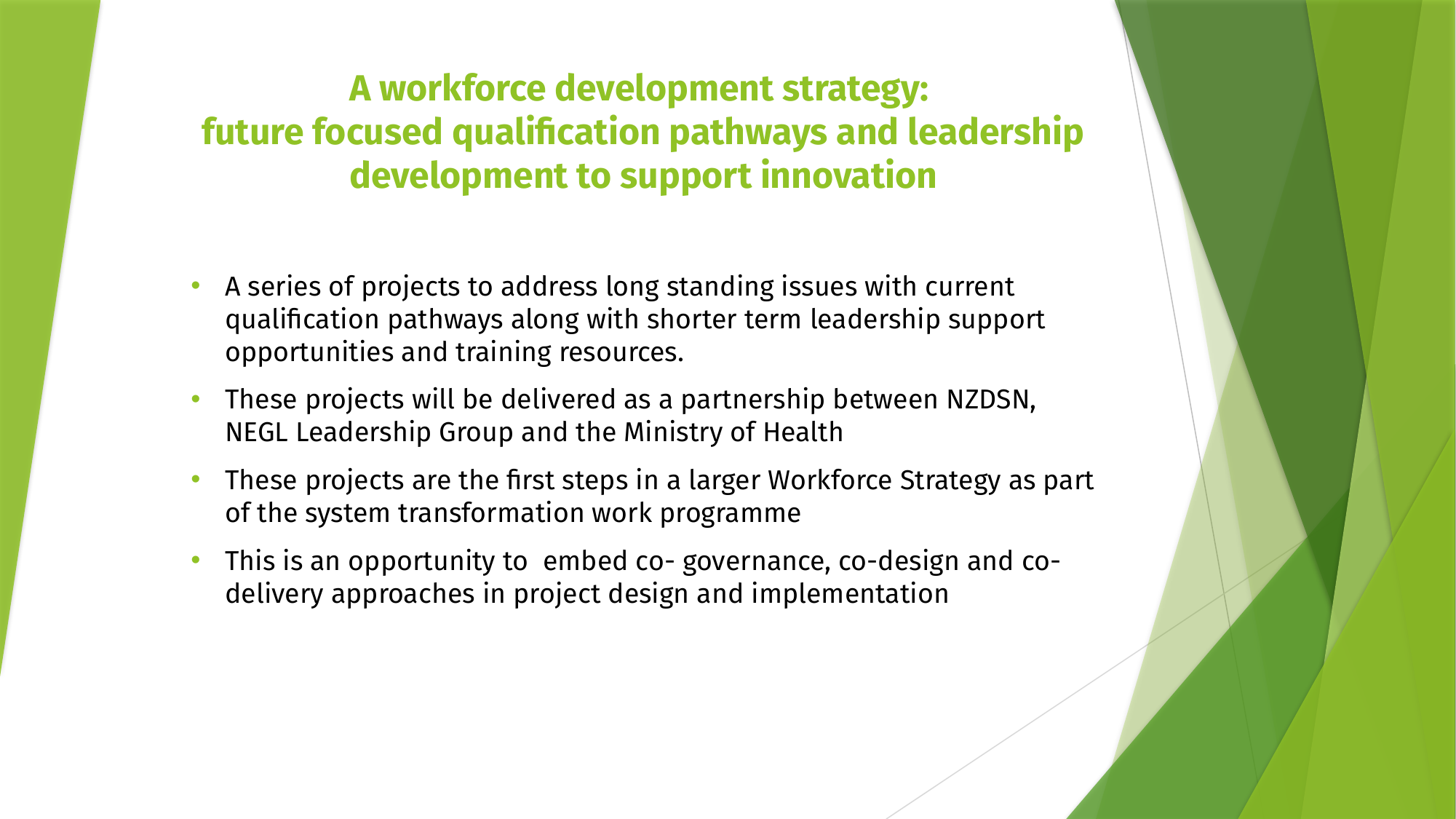

# A workforce development strategy: future focused qualification pathways and leadership development to support innovation
A series of projects to address long standing issues with current qualification pathways along with shorter term leadership support opportunities and training resources.
These projects will be delivered as a partnership between NZDSN, NEGL Leadership Group and the Ministry of Health
These projects are the first steps in a larger Workforce Strategy as part of the system transformation work programme
This is an opportunity to  embed co- governance, co-design and co-delivery approaches in project design and implementation